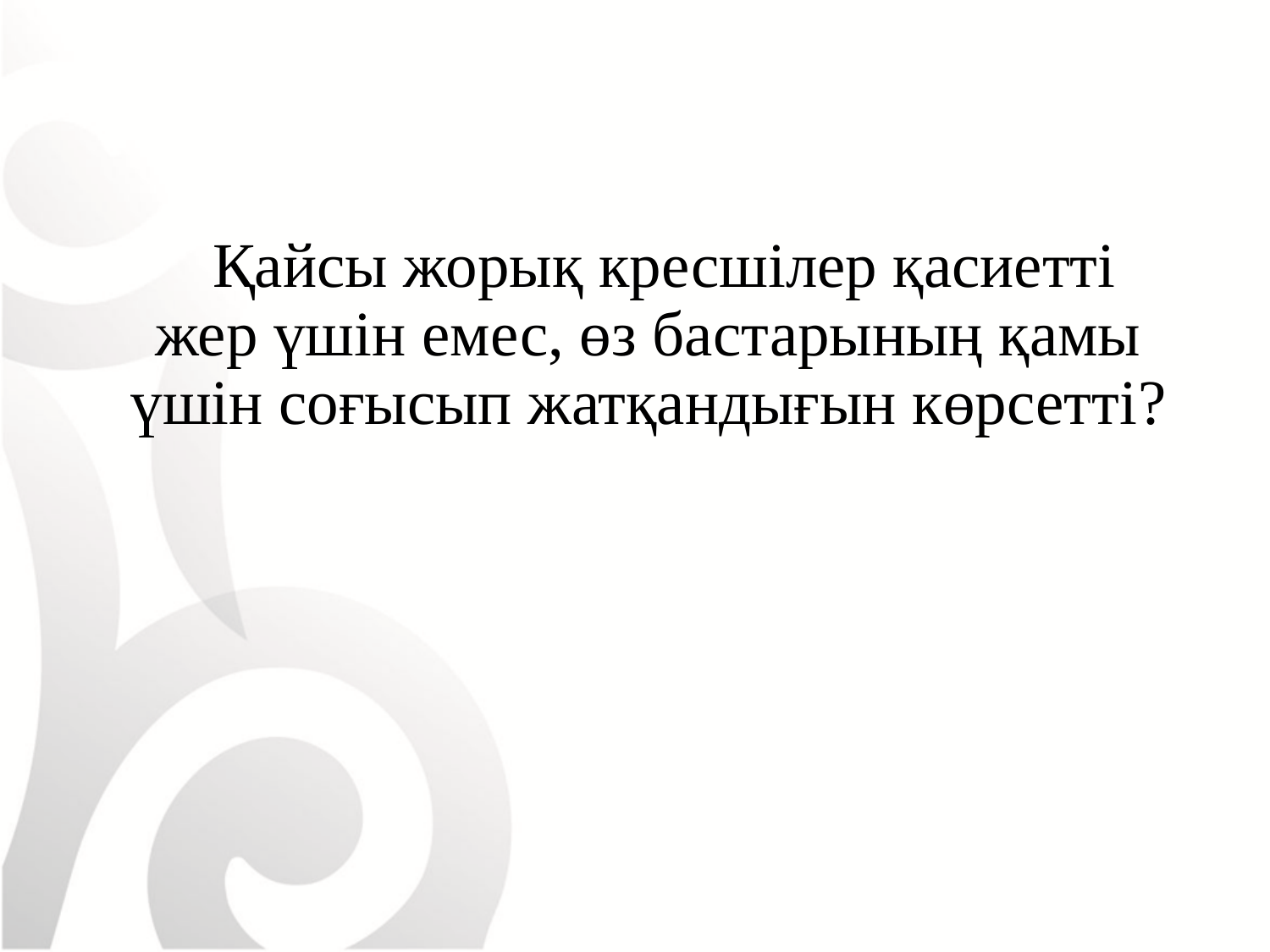

Қайсы жорық кресшілер қасиетті жер үшін емес, өз бастарының қамы үшін соғысып жатқандығын көрсетті?